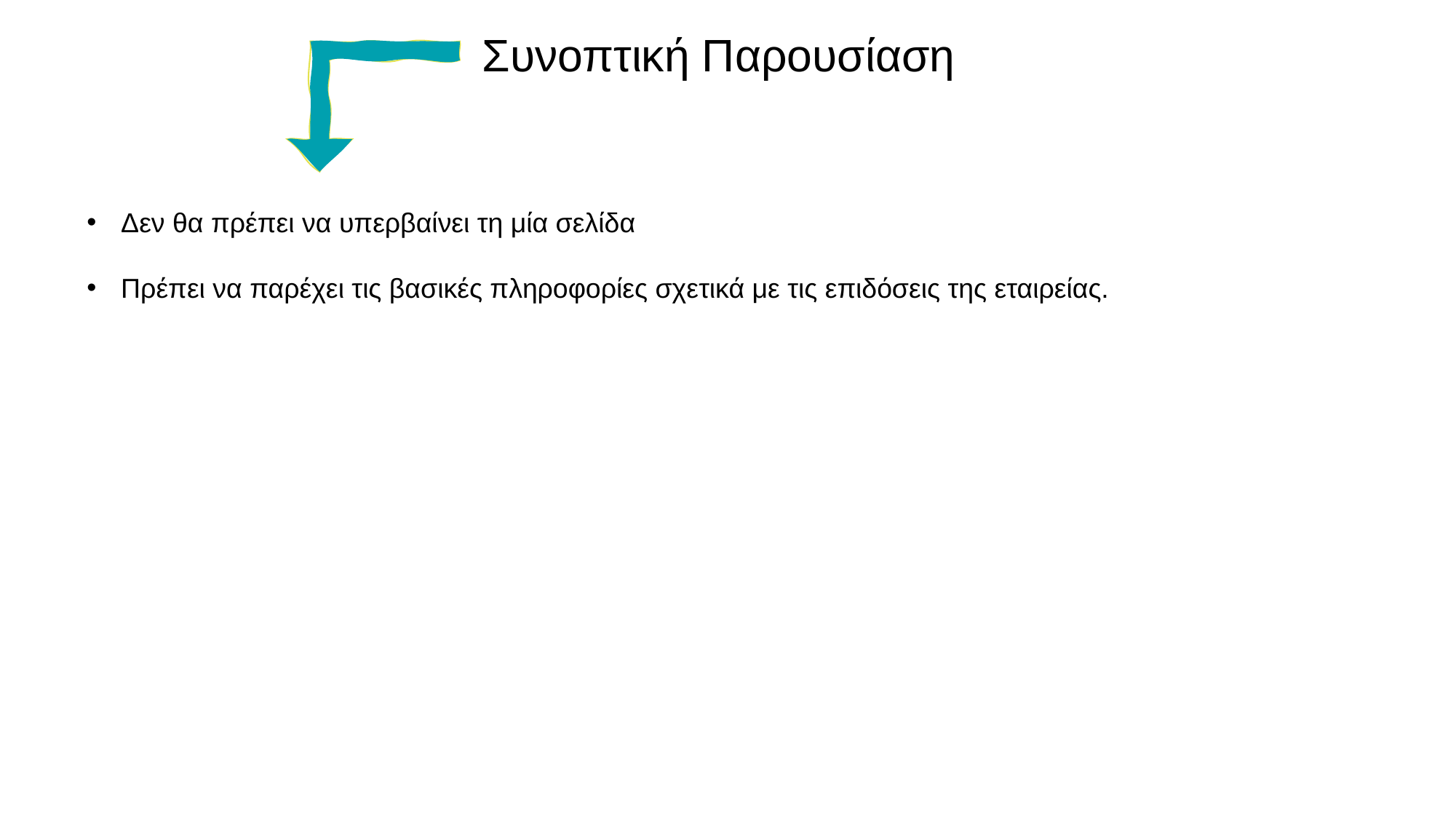

Συνοπτική Παρουσίαση

Δεν θα πρέπει να υπερβαίνει τη μία σελίδα

Πρέπει να παρέχει τις βασικές πληροφορίες σχετικά με τις επιδόσεις της εταιρείας.